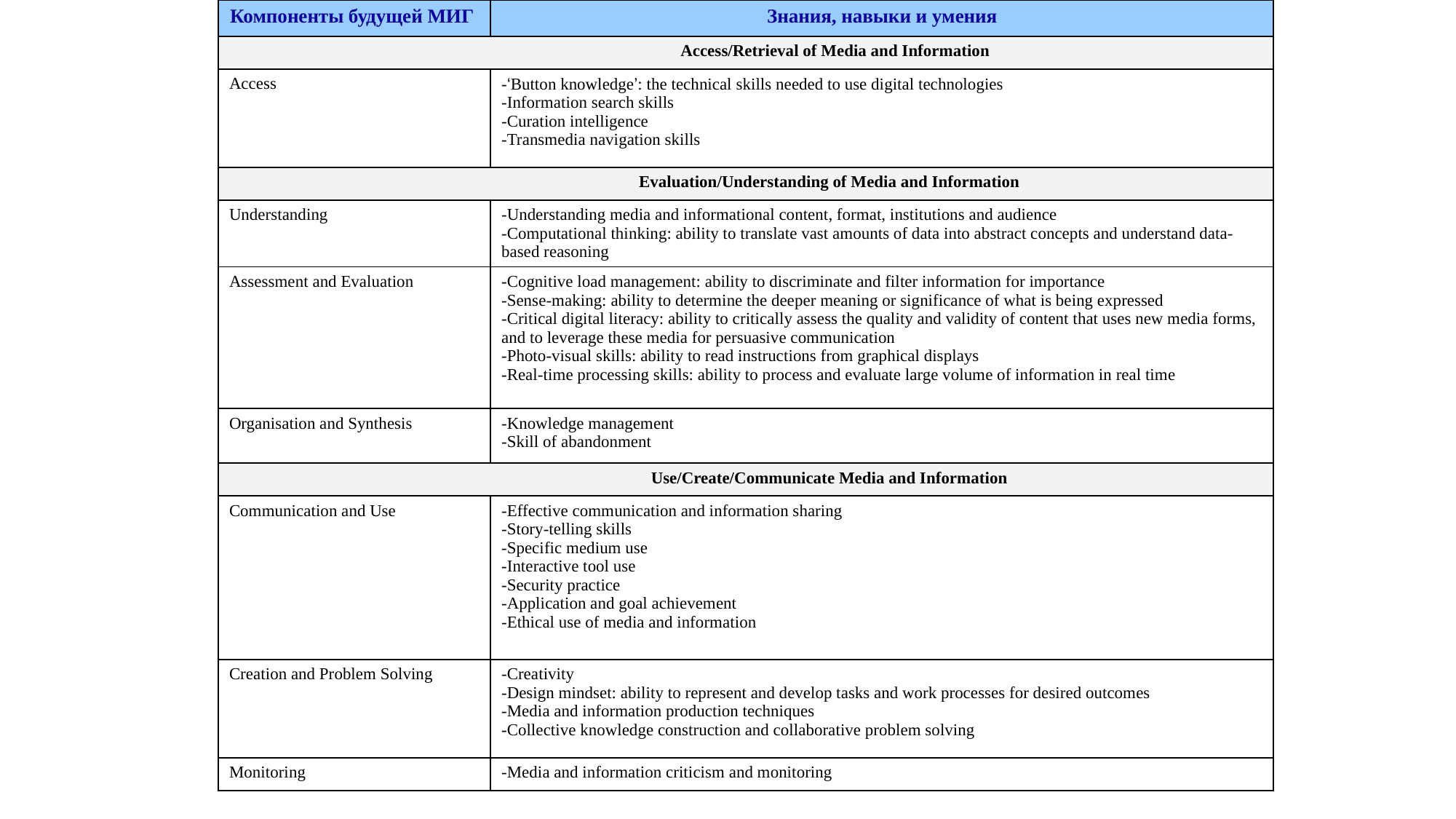

| Компоненты будущей МИГ | Знания, навыки и умения |
| --- | --- |
| Access/Retrieval of Media and Information |  |
| Access | ‘Button knowledge’: the technical skills needed to use digital technologies Information search skills Curation intelligence Transmedia navigation skills |
| Evaluation/Understanding of Media and Information |  |
| Understanding | Understanding media and informational content, format, institutions and audience Computational thinking: ability to translate vast amounts of data into abstract concepts and understand data-based reasoning |
| Assessment and Evaluation | Cognitive load management: ability to discriminate and filter information for importance Sense-making: ability to determine the deeper meaning or significance of what is being expressed Critical digital literacy: ability to critically assess the quality and validity of content that uses new media forms, and to leverage these media for persuasive communication Photo-visual skills: ability to read instructions from graphical displays Real-time processing skills: ability to process and evaluate large volume of information in real time |
| Organisation and Synthesis | Knowledge management Skill of abandonment |
| Use/Create/Communicate Media and Information |  |
| Communication and Use | Effective communication and information sharing Story-telling skills Specific medium use Interactive tool use Security practice Application and goal achievement Ethical use of media and information |
| Creation and Problem Solving | Creativity Design mindset: ability to represent and develop tasks and work processes for desired outcomes Media and information production techniques Collective knowledge construction and collaborative problem solving |
| Monitoring | Media and information criticism and monitoring |